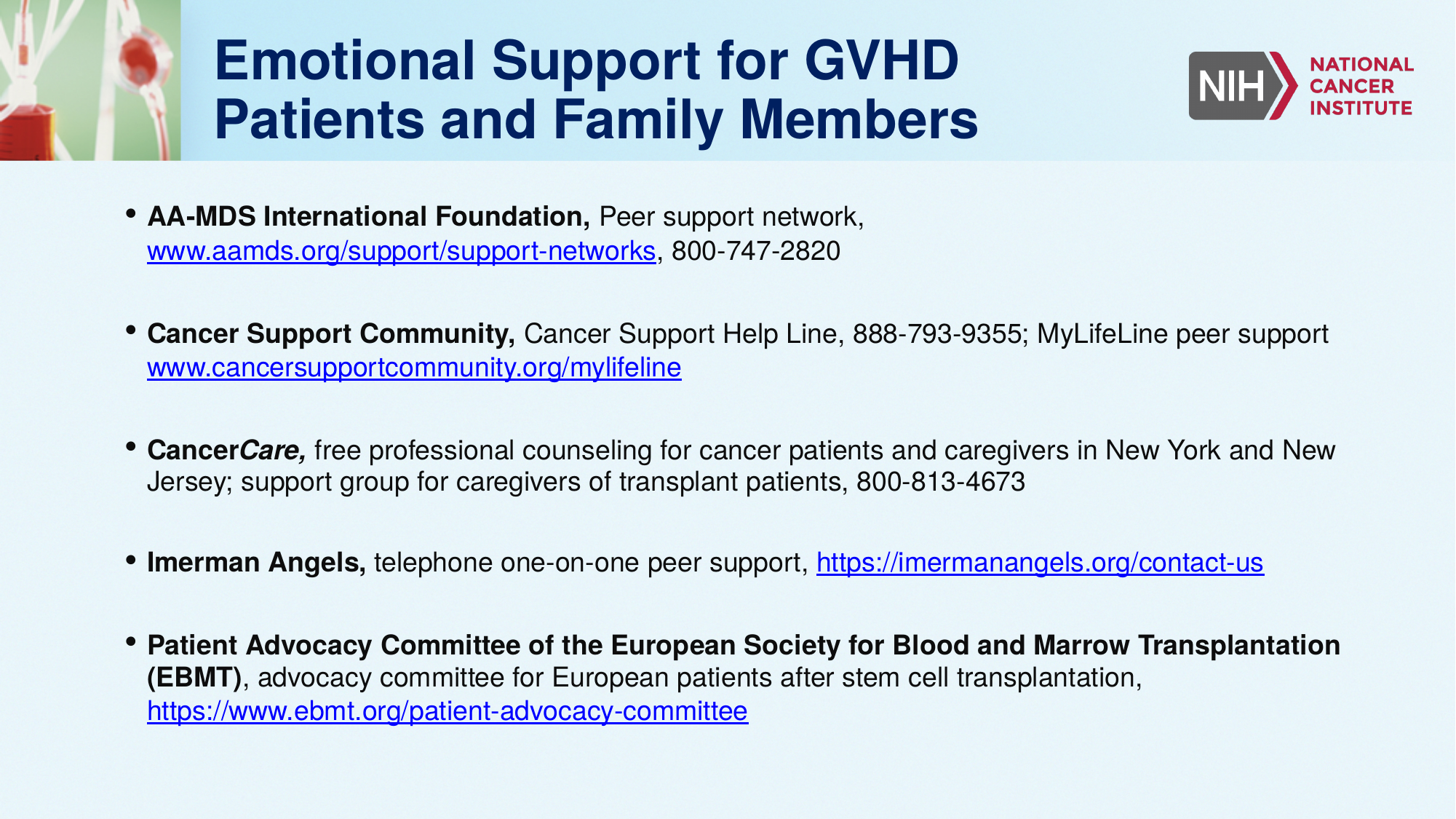

# Emotional Support for GVHD Patients and Family Members
AA-MDS International Foundation, Peer support network, www.aamds.org/support/support-networks, 800-747-2820

Cancer Support Community, Cancer Support Help Line, 888-793-9355; MyLifeLine peer support www.cancersupportcommunity.org/mylifeline

CancerCare, free professional counseling for cancer patients and caregivers in New York and New Jersey; support group for caregivers of transplant patients, 800-813-4673

Imerman Angels, telephone one-on-one peer support, https://imermanangels.org/contact-us

Patient Advocacy Committee of the European Society for Blood and Marrow Transplantation (EBMT), advocacy committee for European patients after stem cell transplantation, https://www.ebmt.org/patient-advocacy-committee